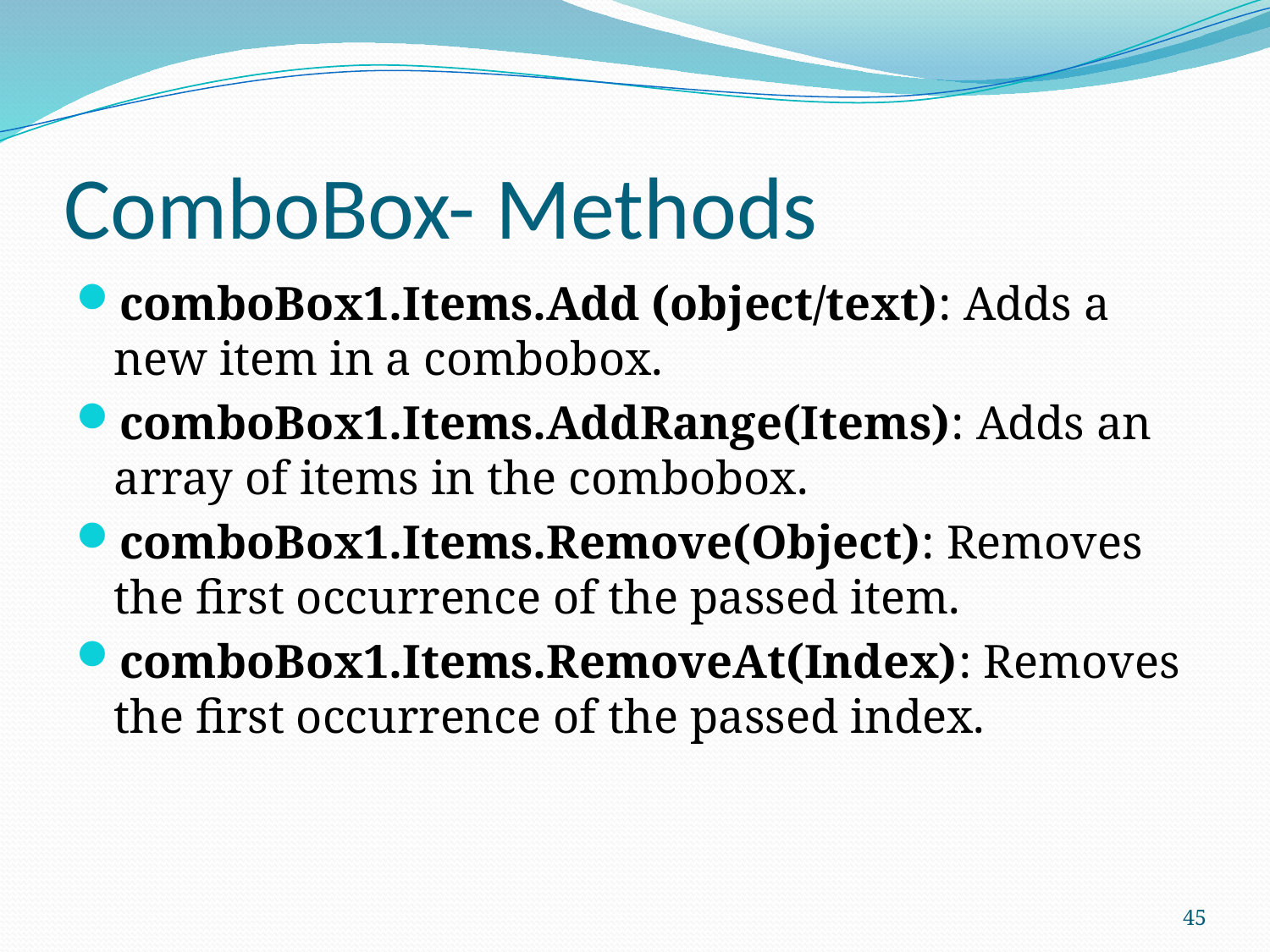

# ComboBox- Methods
comboBox1.Items.Add (object/text): Adds a new item in a combobox.
comboBox1.Items.AddRange(Items): Adds an array of items in the combobox.
comboBox1.Items.Remove(Object): Removes the first occurrence of the passed item.
comboBox1.Items.RemoveAt(Index): Removes the first occurrence of the passed index.

45